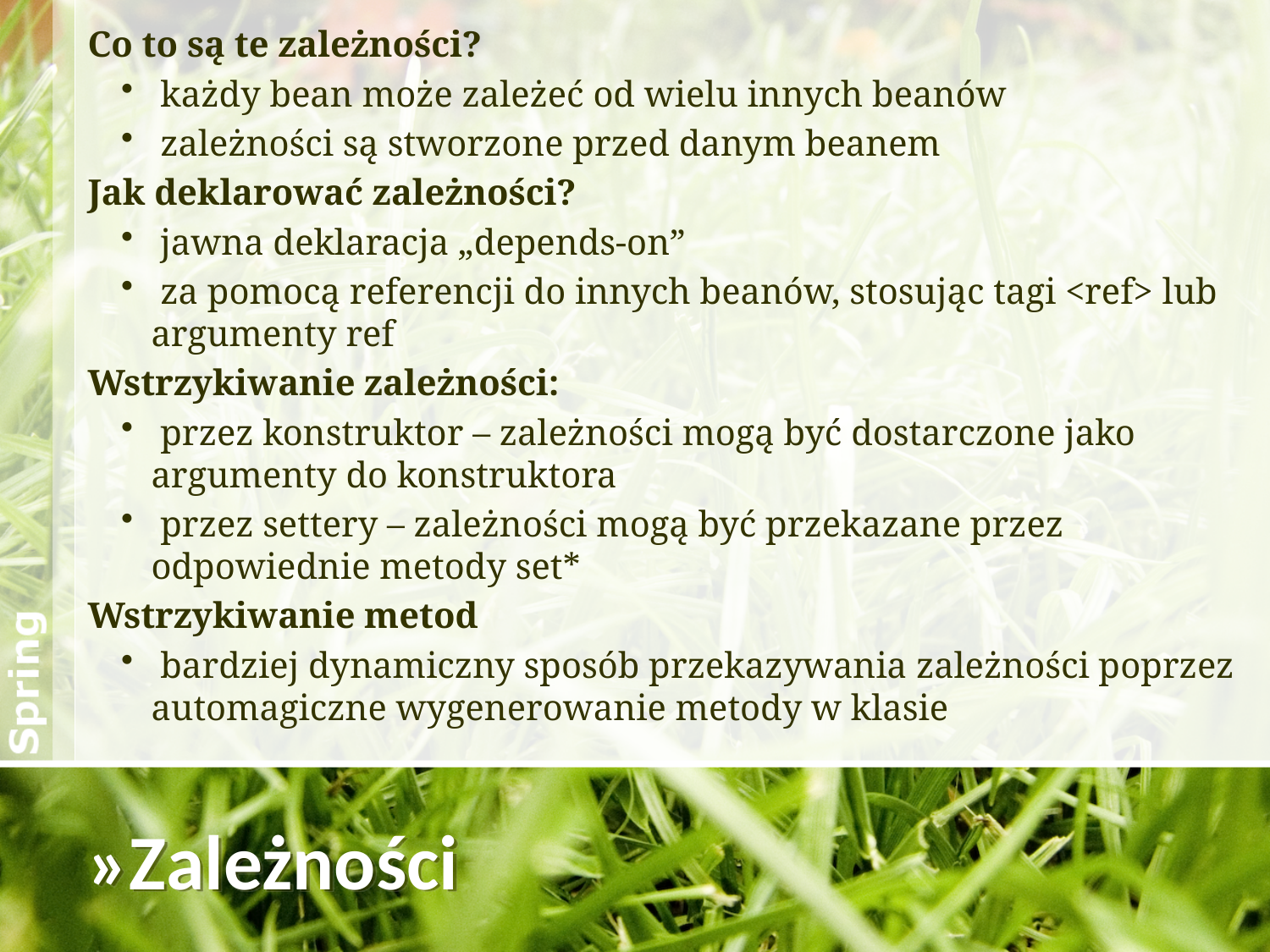

Co to są te zależności?
 każdy bean może zależeć od wielu innych beanów
 zależności są stworzone przed danym beanem
Jak deklarować zależności?
 jawna deklaracja „depends-on”
 za pomocą referencji do innych beanów, stosując tagi <ref> lub argumenty ref
Wstrzykiwanie zależności:
 przez konstruktor – zależności mogą być dostarczone jako argumenty do konstruktora
 przez settery – zależności mogą być przekazane przez odpowiednie metody set*
Wstrzykiwanie metod
 bardziej dynamiczny sposób przekazywania zależności poprzez automagiczne wygenerowanie metody w klasie
»Zależności